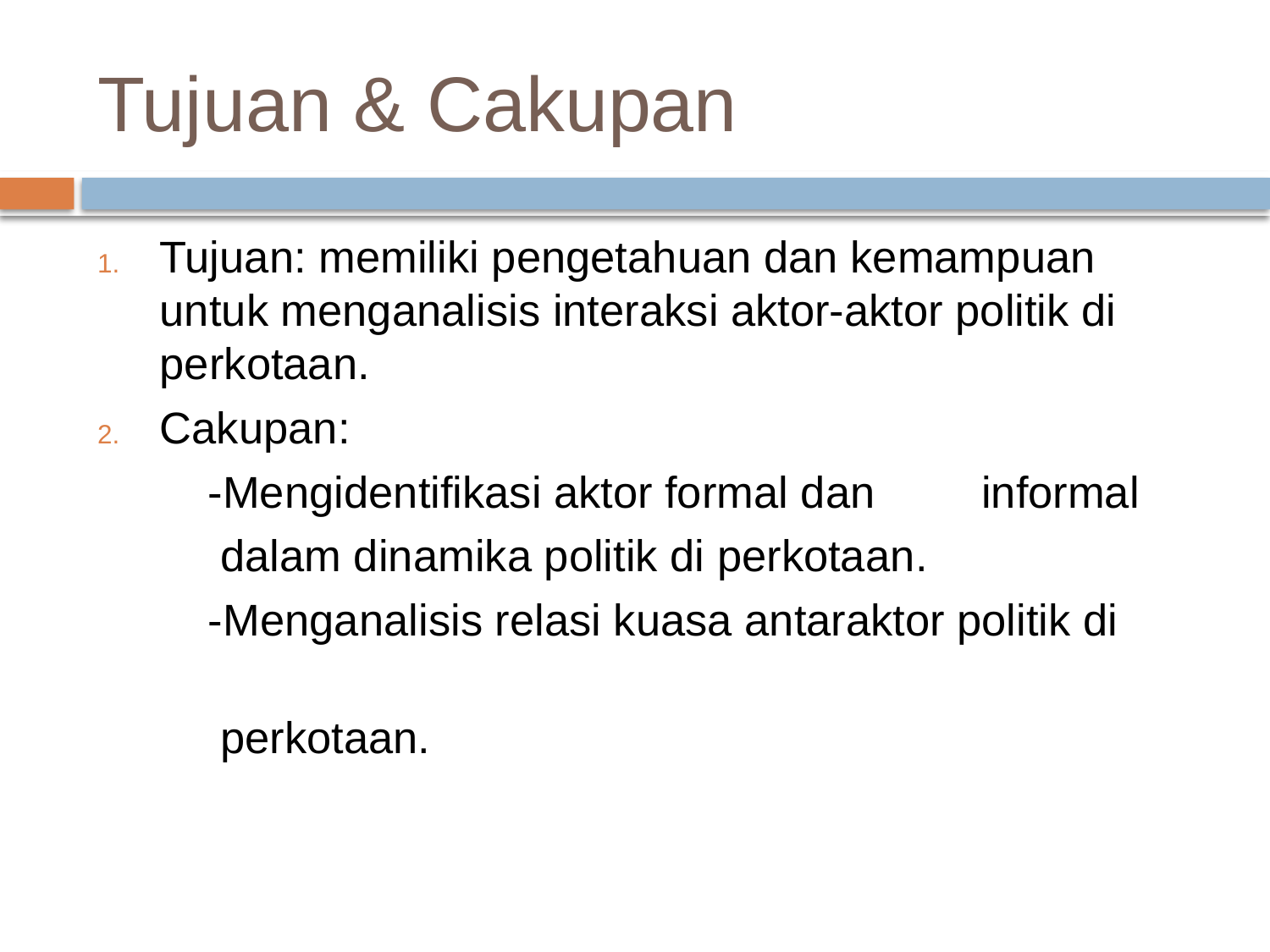

# Tujuan & Cakupan
Tujuan: memiliki pengetahuan dan kemampuan untuk menganalisis interaksi aktor-aktor politik di perkotaan.
Cakupan:
	-Mengidentifikasi aktor formal dan 	informal
          dalam dinamika politik di perkotaan.
         -Menganalisis relasi kuasa antaraktor politik di
          perkotaan.